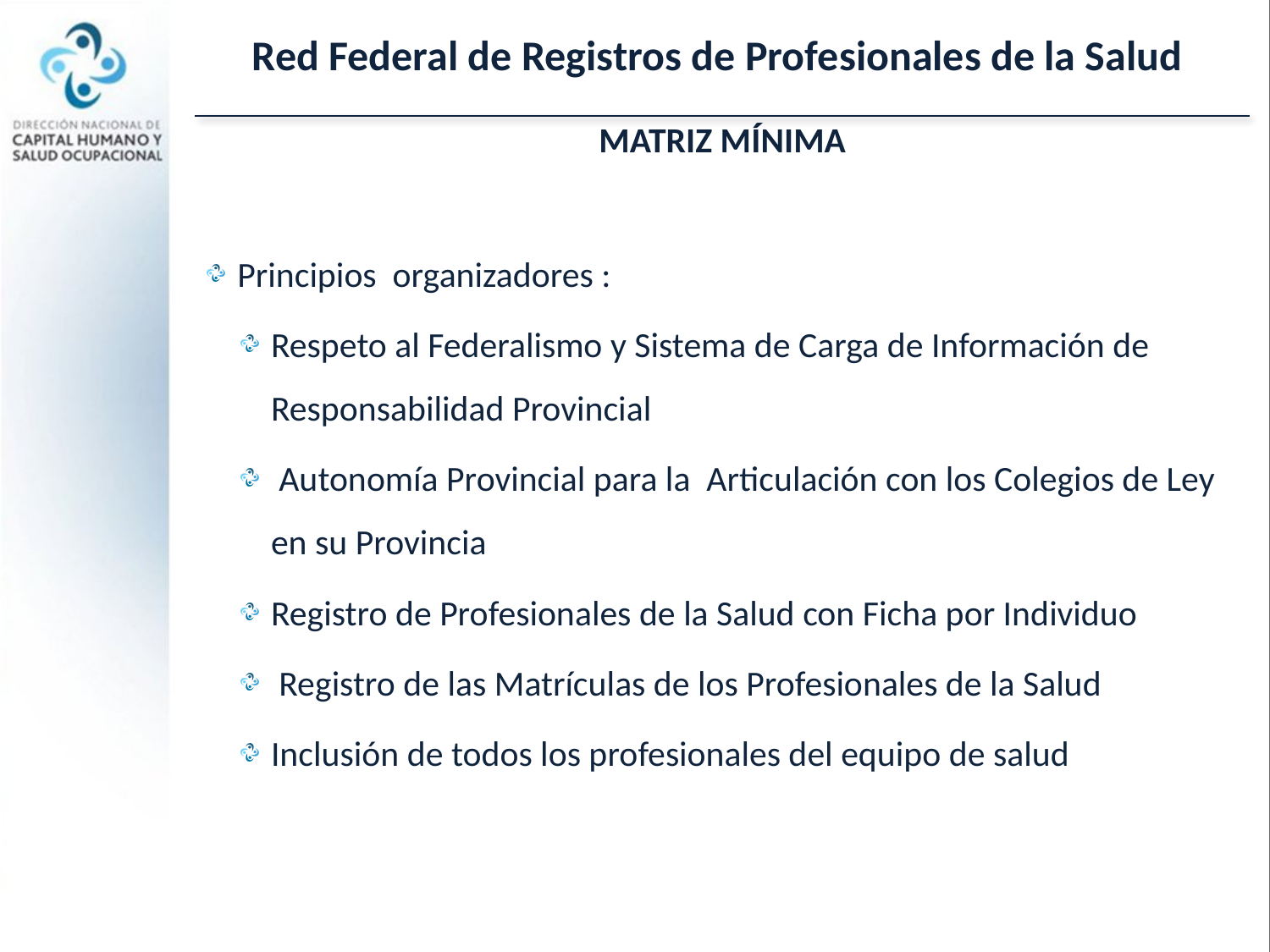

Red Federal de Registros de Profesionales de la Salud
MATRIZ MÍNIMA
Principios  organizadores :
Respeto al Federalismo y Sistema de Carga de Información de Responsabilidad Provincial
 Autonomía Provincial para la  Articulación con los Colegios de Ley en su Provincia
Registro de Profesionales de la Salud con Ficha por Individuo
 Registro de las Matrículas de los Profesionales de la Salud
Inclusión de todos los profesionales del equipo de salud